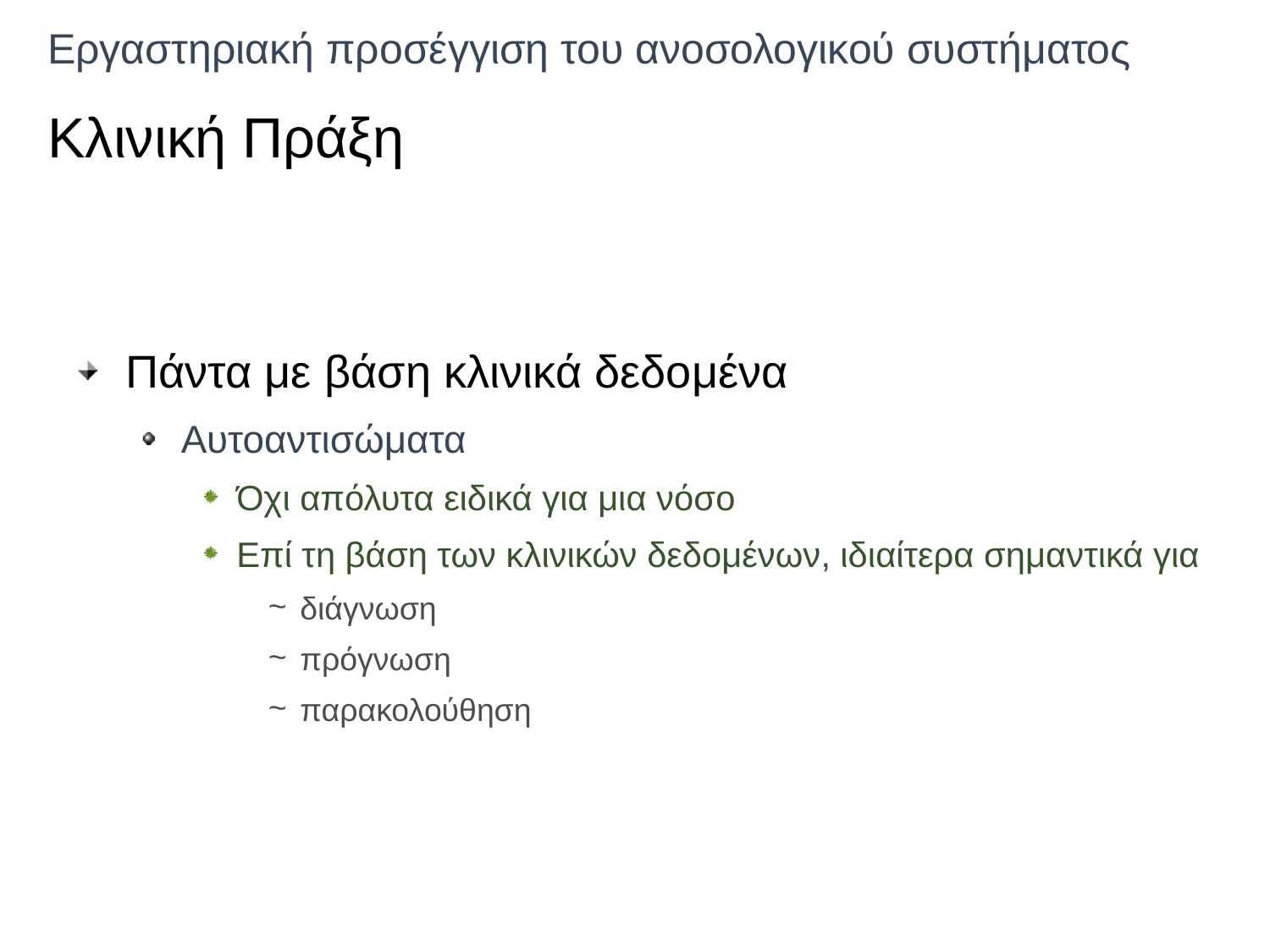

# Εργαστηριακή προσέγγιση του ανοσολογικού συστήματος Κλινική Πράξη
Πάντα με βάση κλινικά δεδομένα
Αυτοαντισώματα
Όχι απόλυτα ειδικά για μια νόσο
Επί τη βάση των κλινικών δεδομένων, ιδιαίτερα σημαντικά για
διάγνωση
πρόγνωση
παρακολούθηση